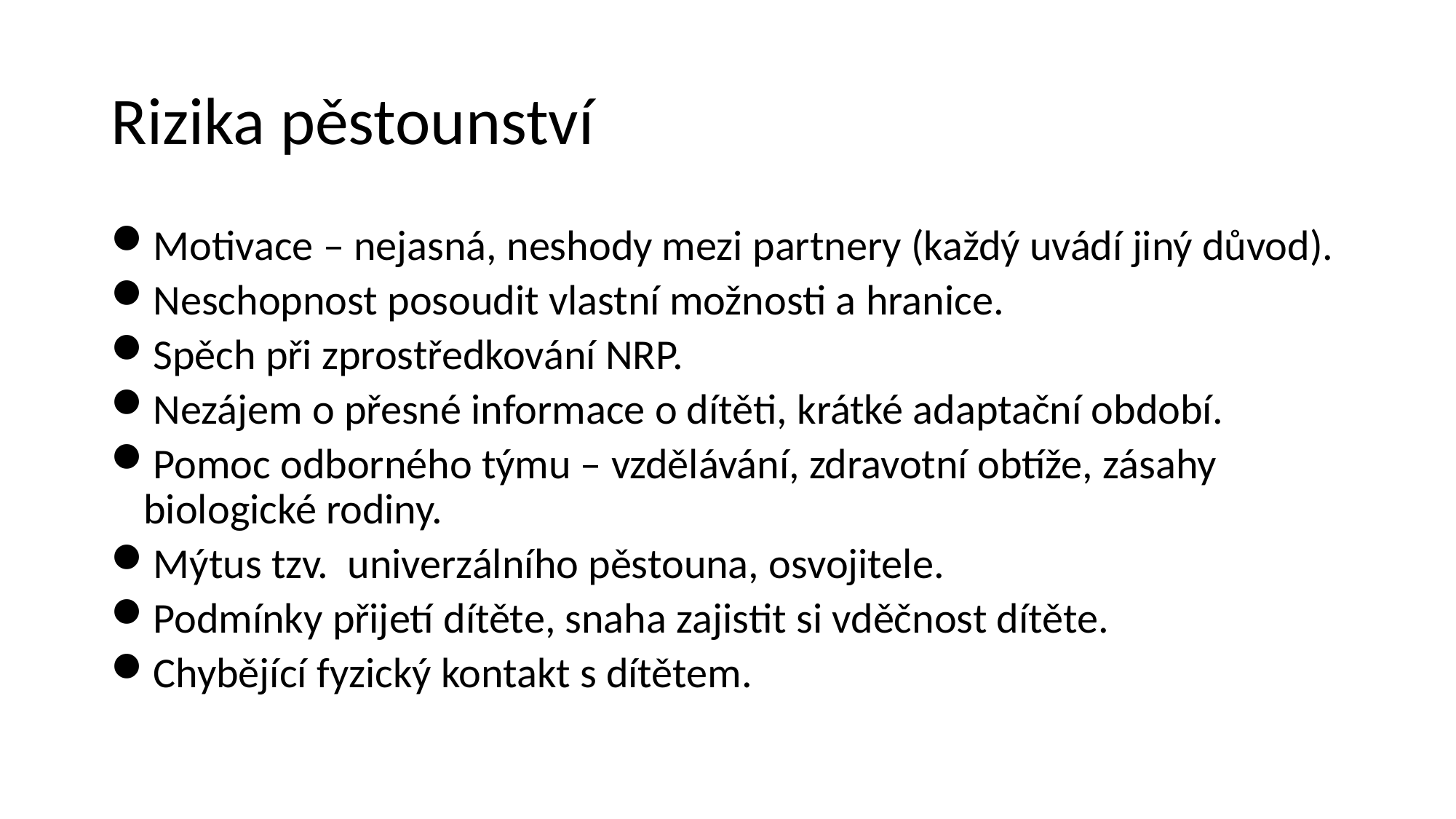

# Rizika pěstounství
Motivace – nejasná, neshody mezi partnery (každý uvádí jiný důvod).
Neschopnost posoudit vlastní možnosti a hranice.
Spěch při zprostředkování NRP.
Nezájem o přesné informace o dítěti, krátké adaptační období.
Pomoc odborného týmu – vzdělávání, zdravotní obtíže, zásahy biologické rodiny.
Mýtus tzv.  univerzálního pěstouna, osvojitele.
Podmínky přijetí dítěte, snaha zajistit si vděčnost dítěte.
Chybějící fyzický kontakt s dítětem.